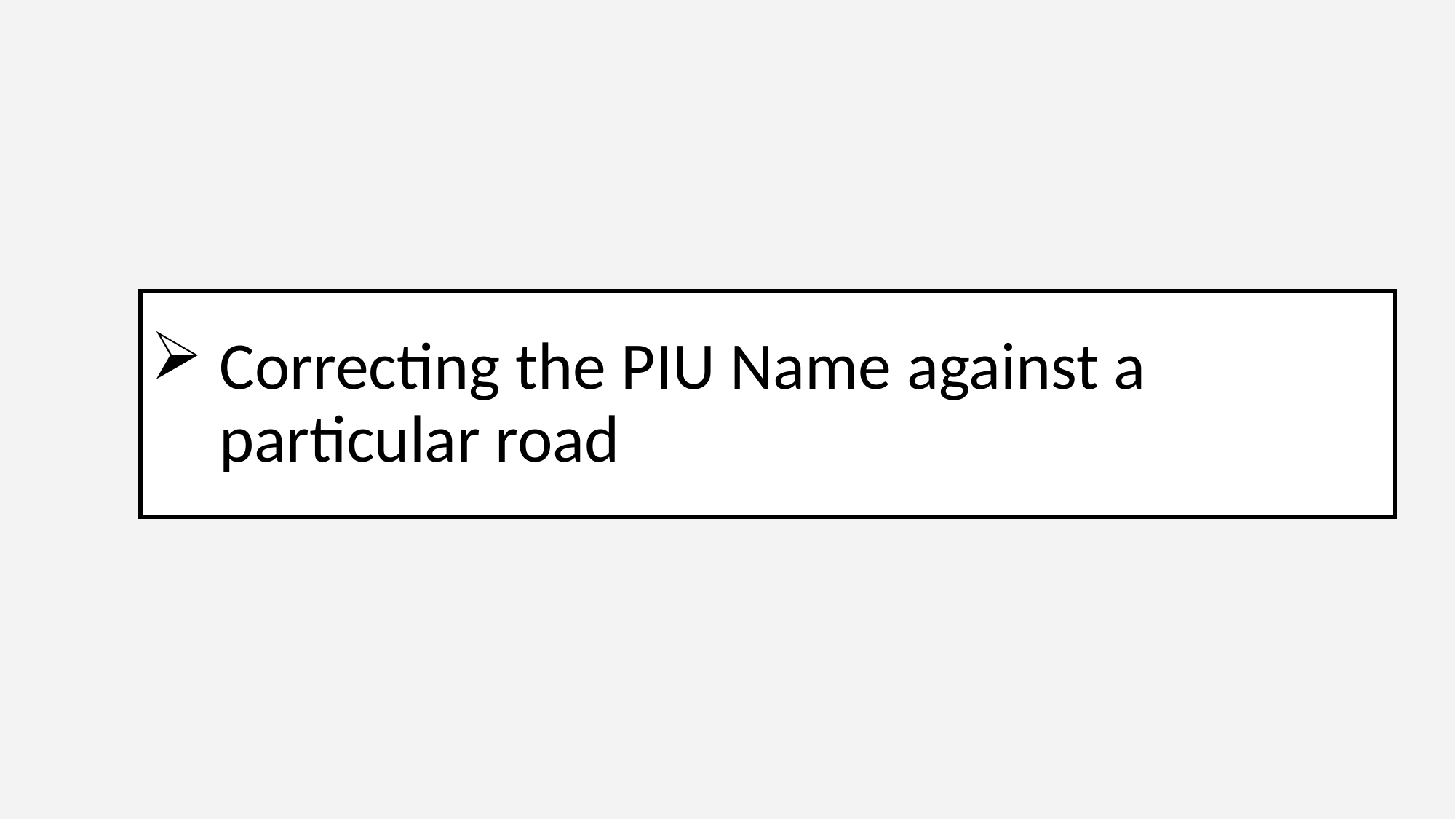

# Correcting the PIU Name against a particular road